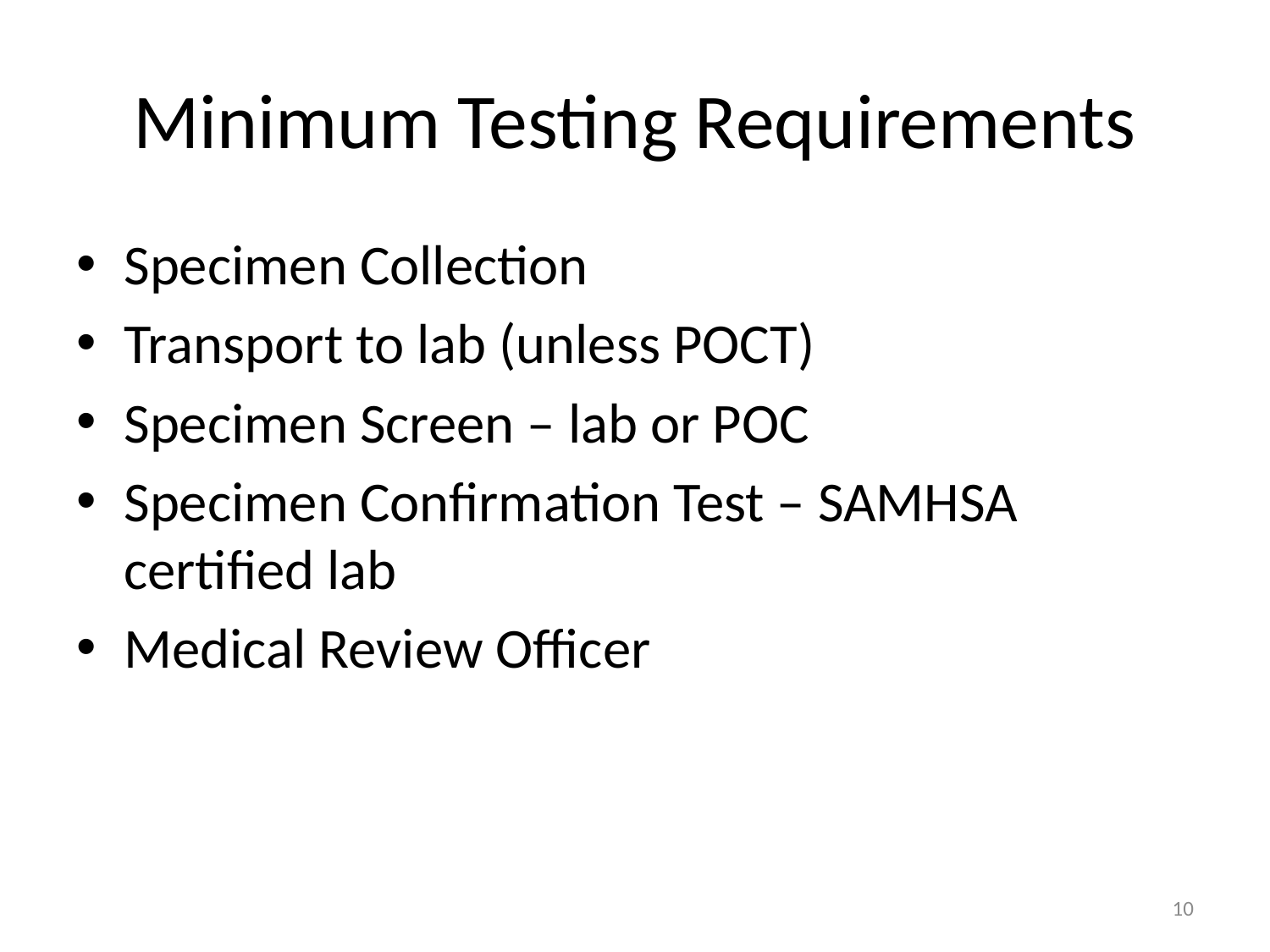

# Minimum Testing Requirements
Specimen Collection
Transport to lab (unless POCT)
Specimen Screen – lab or POC
Specimen Confirmation Test – SAMHSA certified lab
Medical Review Officer
10